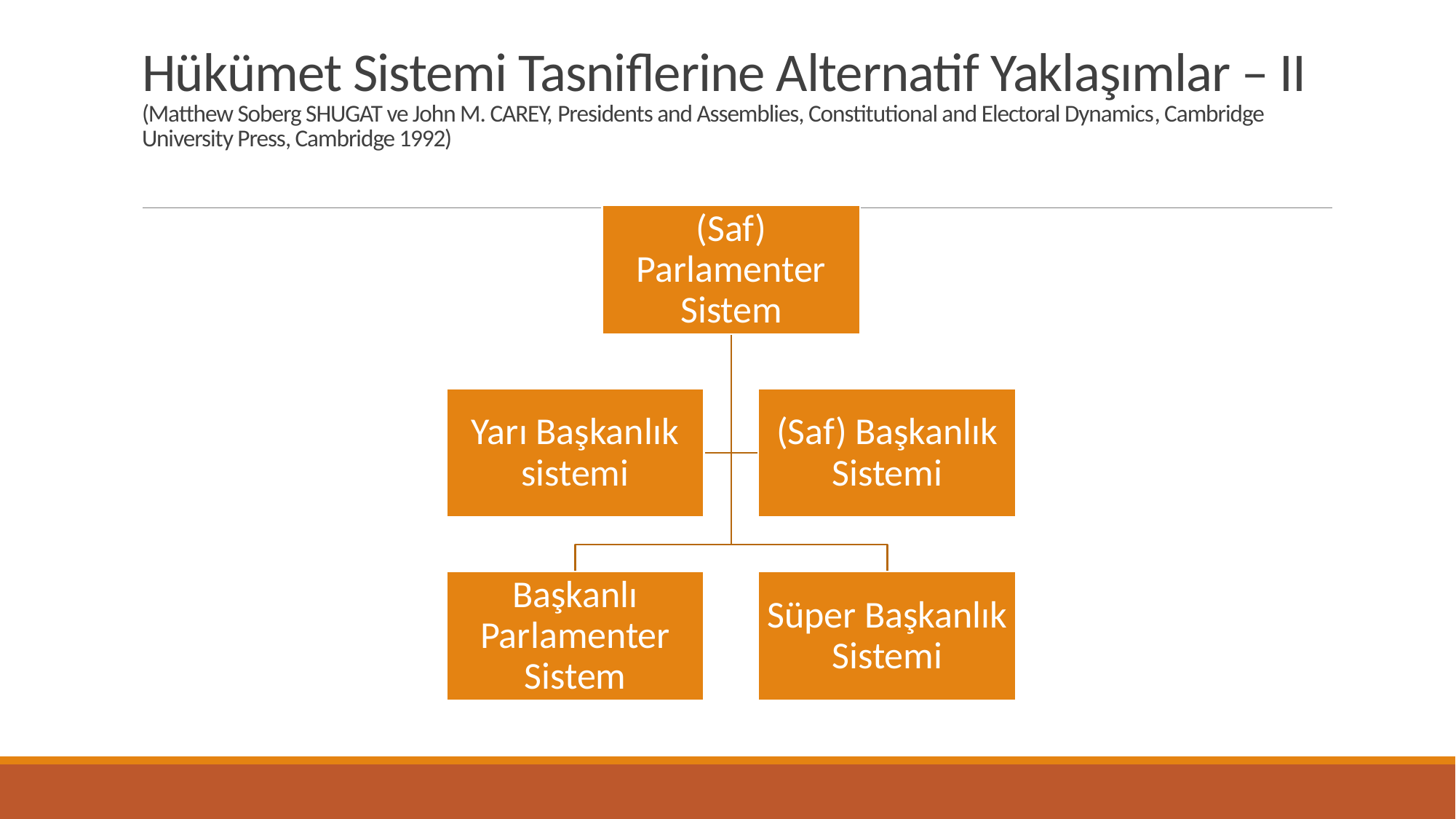

# Hükümet Sistemi Tasniflerine Alternatif Yaklaşımlar – II (Matthew Soberg SHUGAT ve John M. CAREY, Presidents and Assemblies, Constitutional and Electoral Dynamics, Cambridge University Press, Cambridge 1992)
(Saf) Parlamenter Sistem
Başkanlı Parlamenter Sistem
Süper Başkanlık Sistemi
Yarı Başkanlık sistemi
(Saf) Başkanlık Sistemi